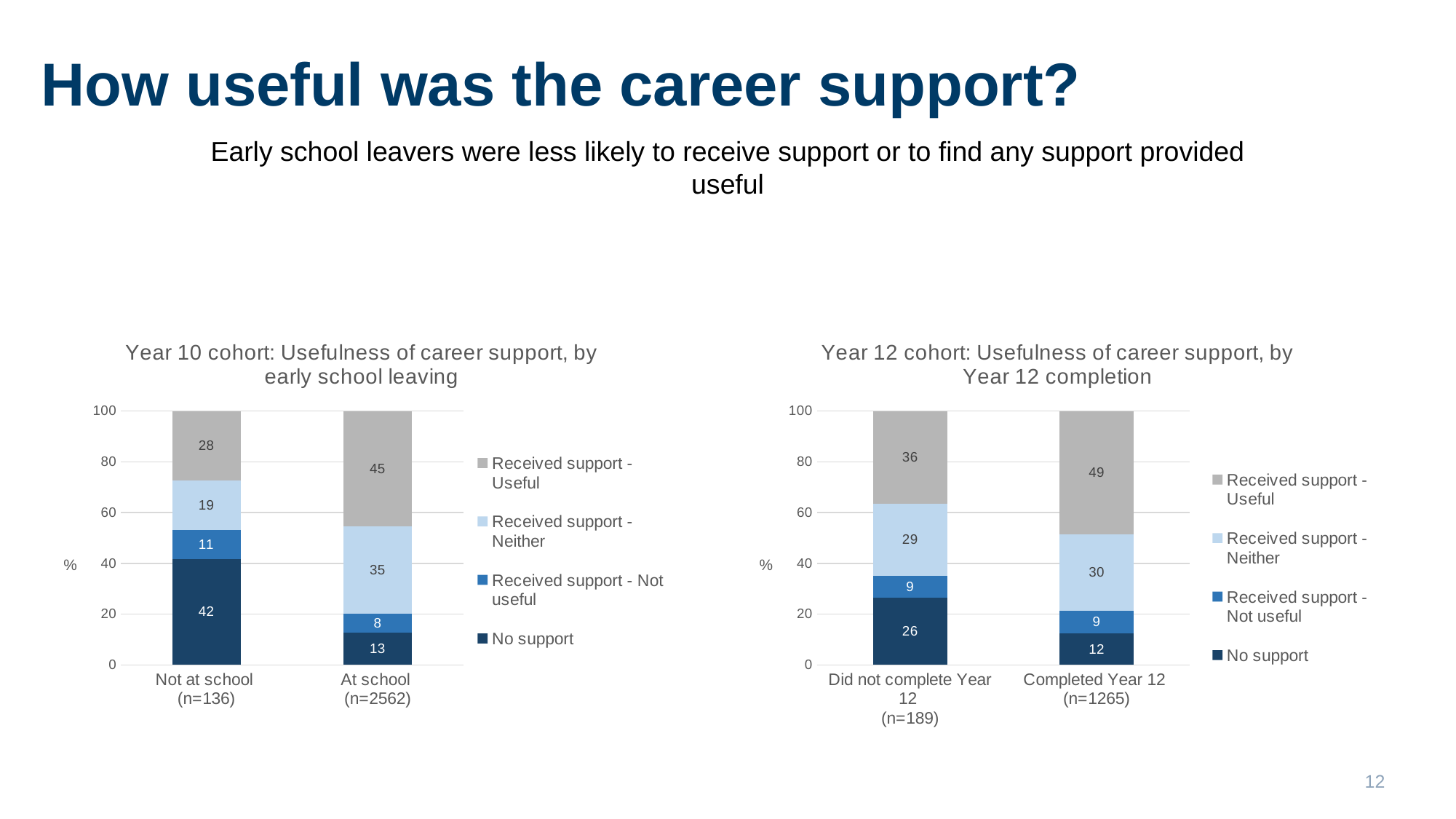

How useful was the career support?
Early school leavers were less likely to receive support or to find any support provided useful

### Chart: Year 10 cohort: Usefulness of career support, by early school leaving

| Category | No support | Received support - Not useful | Received support - Neither | Received support - Useful |
|---|---|---|---|---|
| Not at school
(n=136) | 41.7 | 11.4 | 19.4 | 27.5 |
| At school
(n=2562)
 | 12.6 | 7.5 | 34.5 | 45.4 |

### Chart: Year 12 cohort: Usefulness of career support, by Year 12 completion

| Category | No support | Received support - Not useful | Received support - Neither | Received support - Useful |
|---|---|---|---|---|
| Did not complete Year 12
(n=189) | 26.4 | 8.7 | 28.5 | 36.4 |
| Completed Year 12
(n=1265)
 | 12.3 | 9.1 | 29.9 | 48.7 |
12